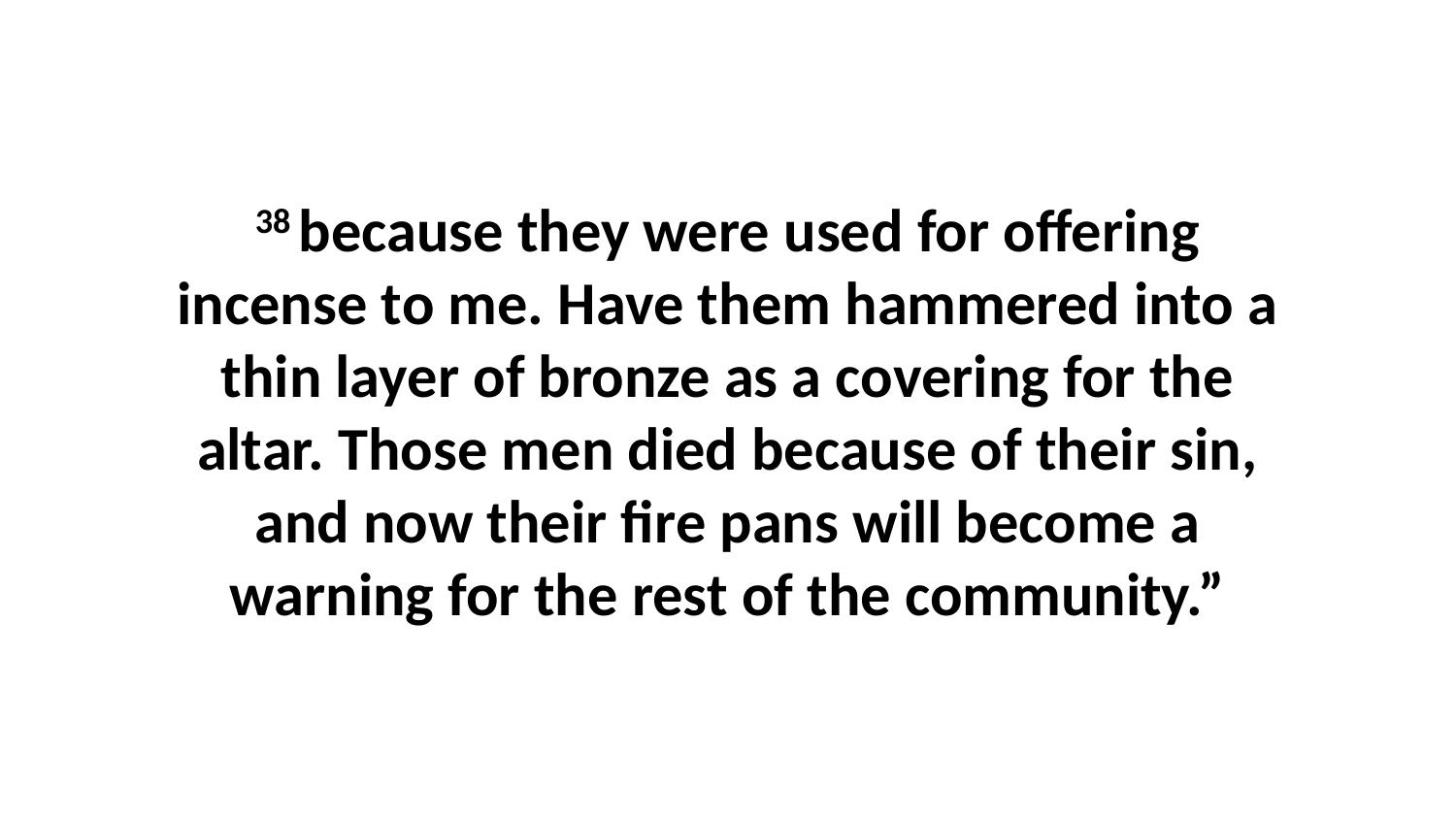

38 because they were used for offering incense to me. Have them hammered into a thin layer of bronze as a covering for the altar. Those men died because of their sin, and now their fire pans will become a warning for the rest of the community.”